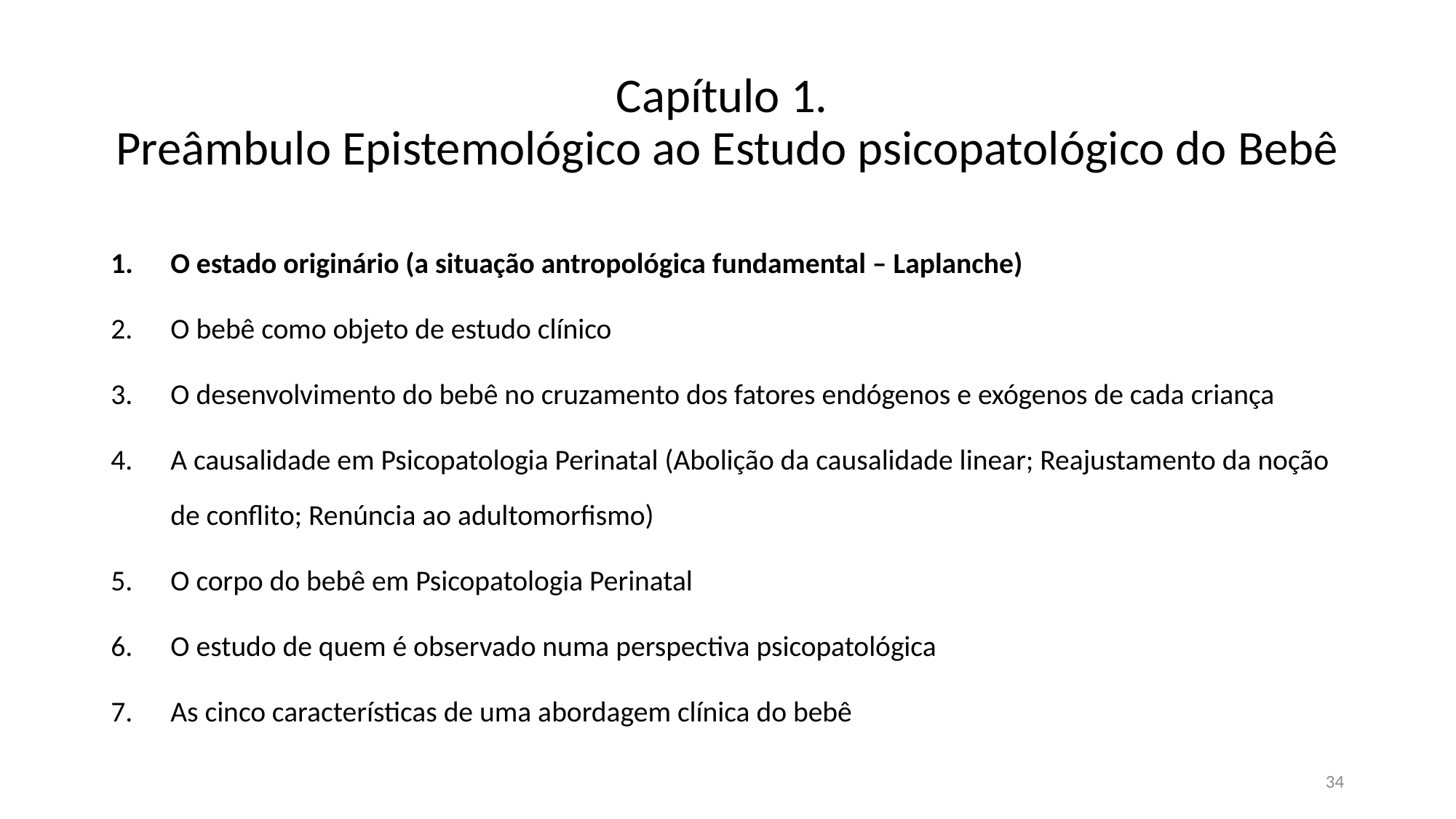

# Capítulo 1. Preâmbulo Epistemológico ao Estudo psicopatológico do Bebê
O estado originário (a situação antropológica fundamental – Laplanche)
O bebê como objeto de estudo clínico
O desenvolvimento do bebê no cruzamento dos fatores endógenos e exógenos de cada criança
A causalidade em Psicopatologia Perinatal (Abolição da causalidade linear; Reajustamento da noção de conflito; Renúncia ao adultomorfismo)
O corpo do bebê em Psicopatologia Perinatal
O estudo de quem é observado numa perspectiva psicopatológica
As cinco características de uma abordagem clínica do bebê
34